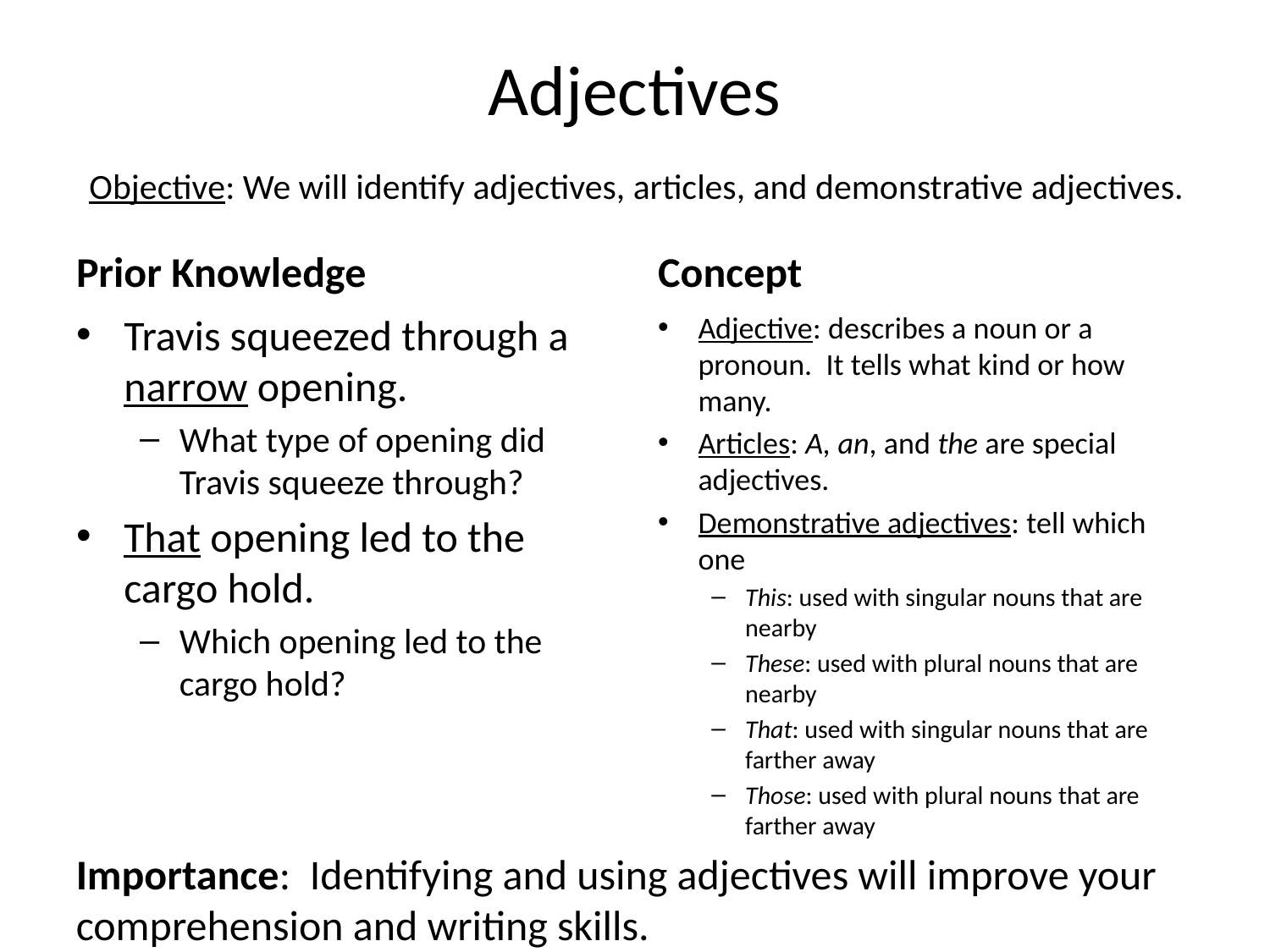

# Adjectives
Objective: We will identify adjectives, articles, and demonstrative adjectives.
Prior Knowledge
Concept
Travis squeezed through a narrow opening.
What type of opening did Travis squeeze through?
That opening led to the cargo hold.
Which opening led to the cargo hold?
Adjective: describes a noun or a pronoun.  It tells what kind or how many.
Articles: A, an, and the are special adjectives.
Demonstrative adjectives: tell which one
This: used with singular nouns that are nearby
These: used with plural nouns that are nearby
That: used with singular nouns that are farther away
Those: used with plural nouns that are farther away
Importance:  Identifying and using adjectives will improve your comprehension and writing skills.